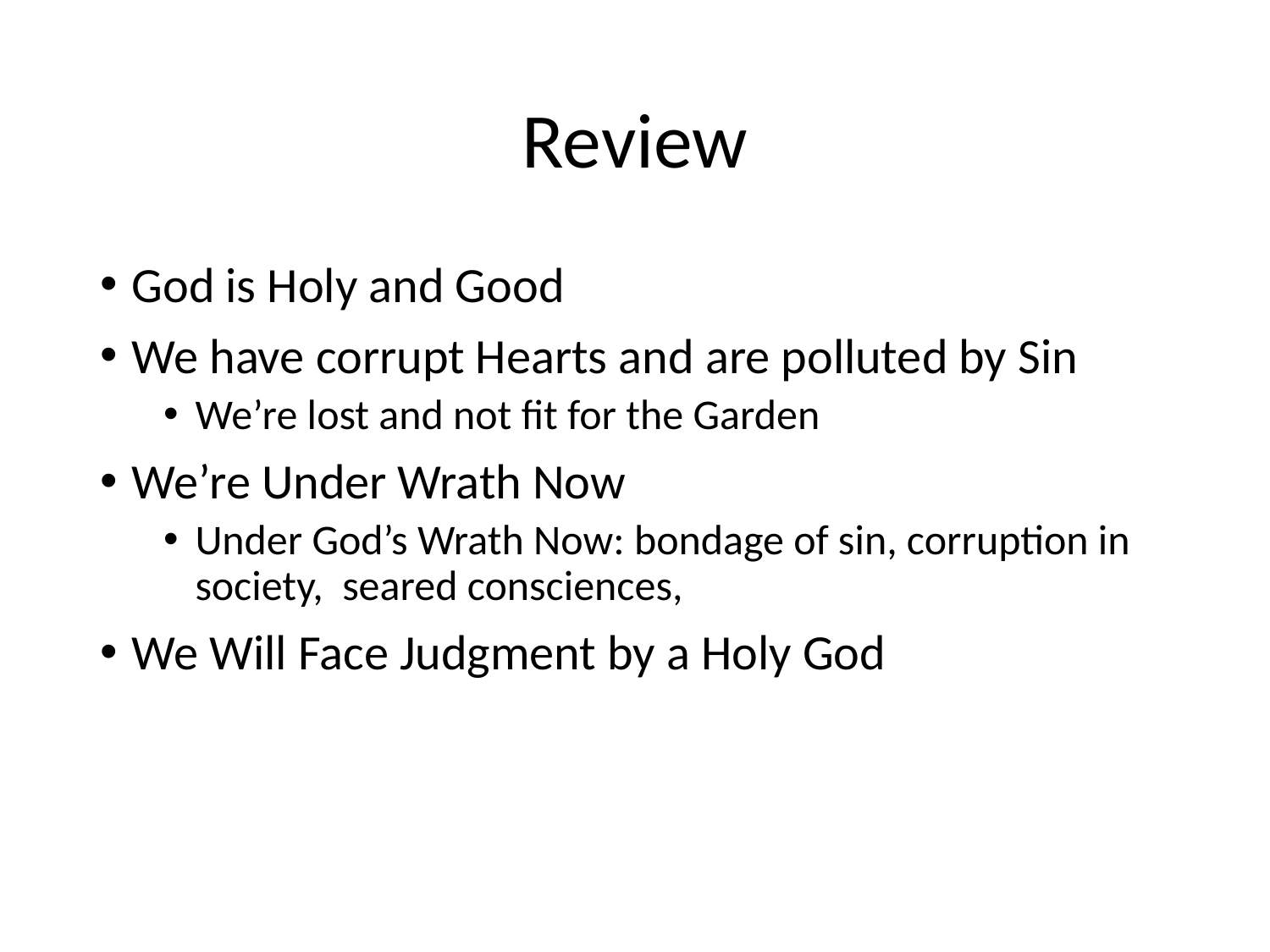

# Review
God is Holy and Good
We have corrupt Hearts and are polluted by Sin
We’re lost and not fit for the Garden
We’re Under Wrath Now
Under God’s Wrath Now: bondage of sin, corruption in society,  seared consciences,
We Will Face Judgment by a Holy God